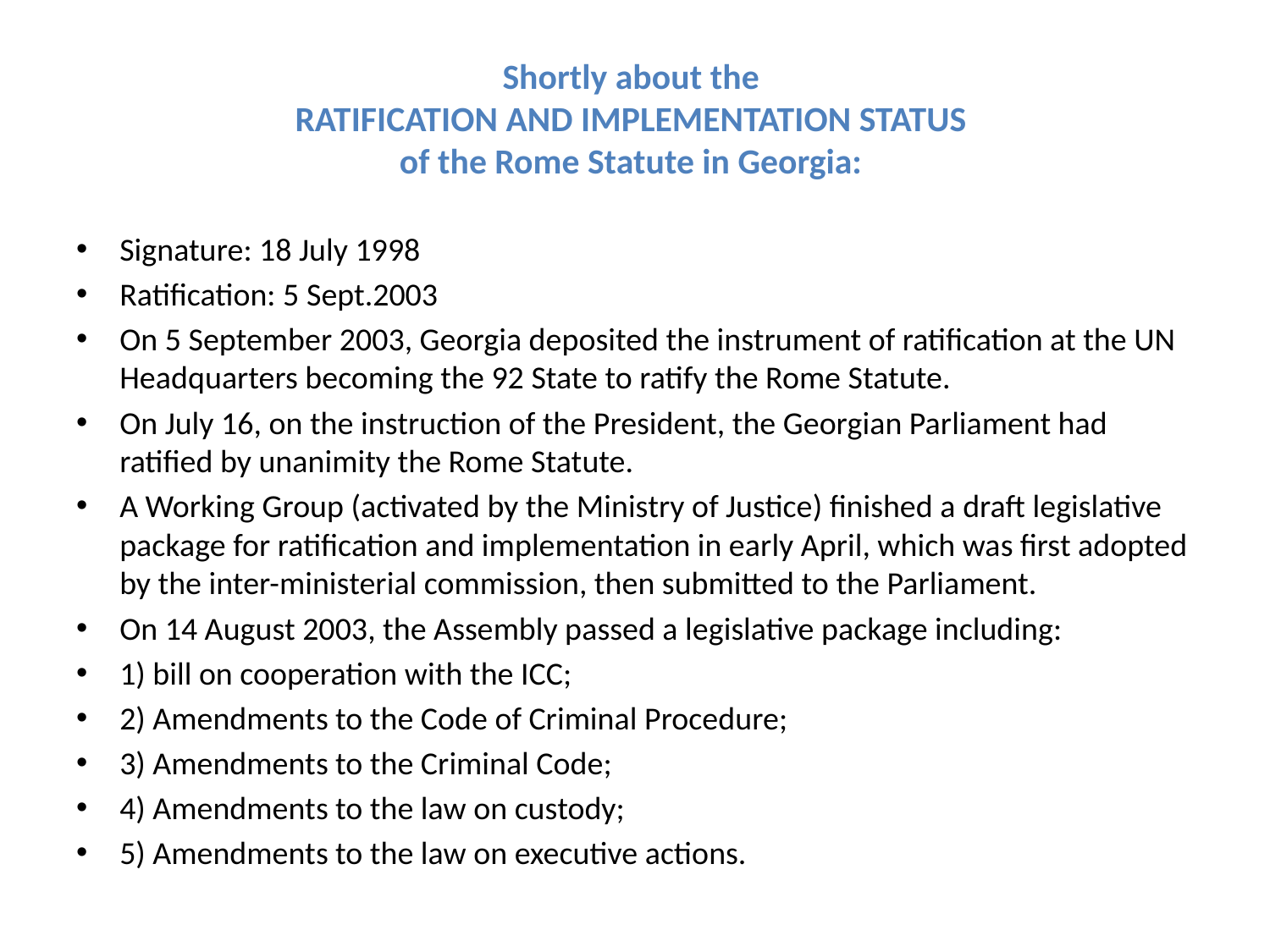

# Shortly about the RATIFICATION AND IMPLEMENTATION STATUS of the Rome Statute in Georgia:
Signature: 18 July 1998
Ratification: 5 Sept.2003
On 5 September 2003, Georgia deposited the instrument of ratification at the UN Headquarters becoming the 92 State to ratify the Rome Statute.
On July 16, on the instruction of the President, the Georgian Parliament had ratified by unanimity the Rome Statute.
A Working Group (activated by the Ministry of Justice) finished a draft legislative package for ratification and implementation in early April, which was first adopted by the inter-ministerial commission, then submitted to the Parliament.
On 14 August 2003, the Assembly passed a legislative package including:
1) bill on cooperation with the ICC;
2) Amendments to the Code of Criminal Procedure;
3) Amendments to the Criminal Code;
4) Amendments to the law on custody;
5) Amendments to the law on executive actions.